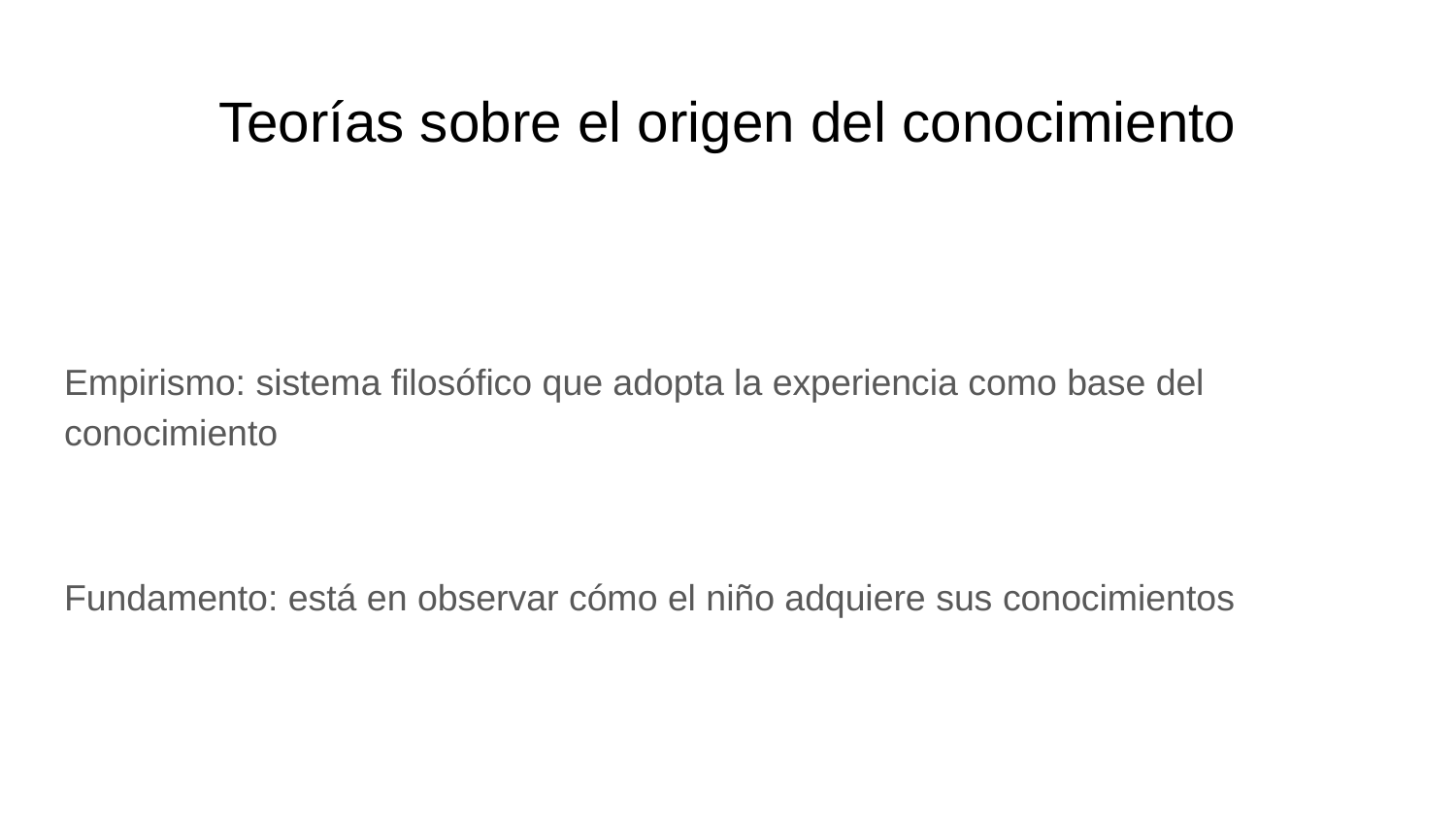

# Teorías sobre el origen del conocimiento
Empirismo: sistema filosófico que adopta la experiencia como base del conocimiento

Fundamento: está en observar cómo el niño adquiere sus conocimientos